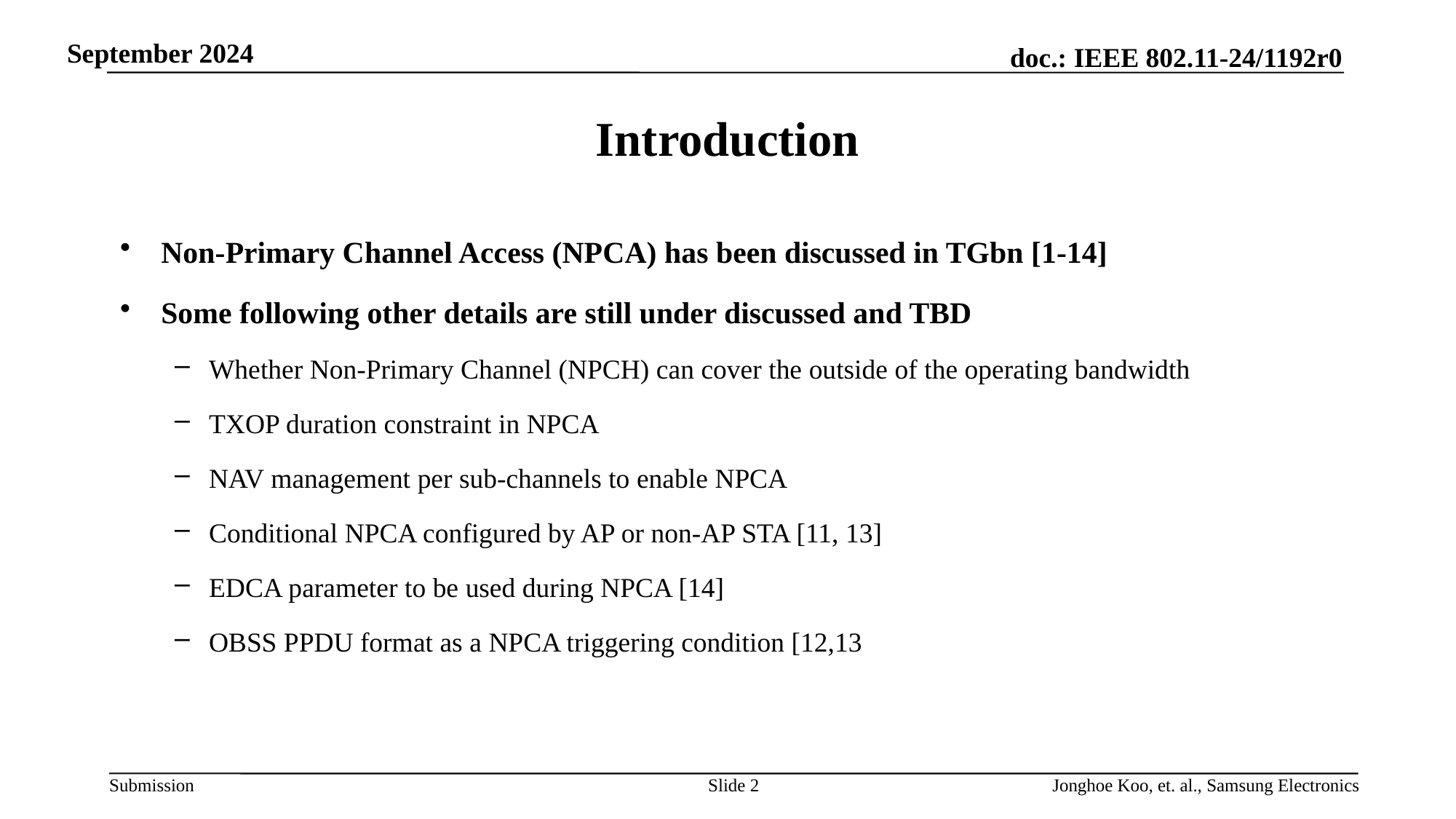

# Introduction
Non-Primary Channel Access (NPCA) has been discussed in TGbn [1-14]
Some following other details are still under discussed and TBD
Whether Non-Primary Channel (NPCH) can cover the outside of the operating bandwidth
TXOP duration constraint in NPCA
NAV management per sub-channels to enable NPCA
Conditional NPCA configured by AP or non-AP STA [11, 13]
EDCA parameter to be used during NPCA [14]
OBSS PPDU format as a NPCA triggering condition [12,13

Slide 2
Jonghoe Koo, et. al., Samsung Electronics